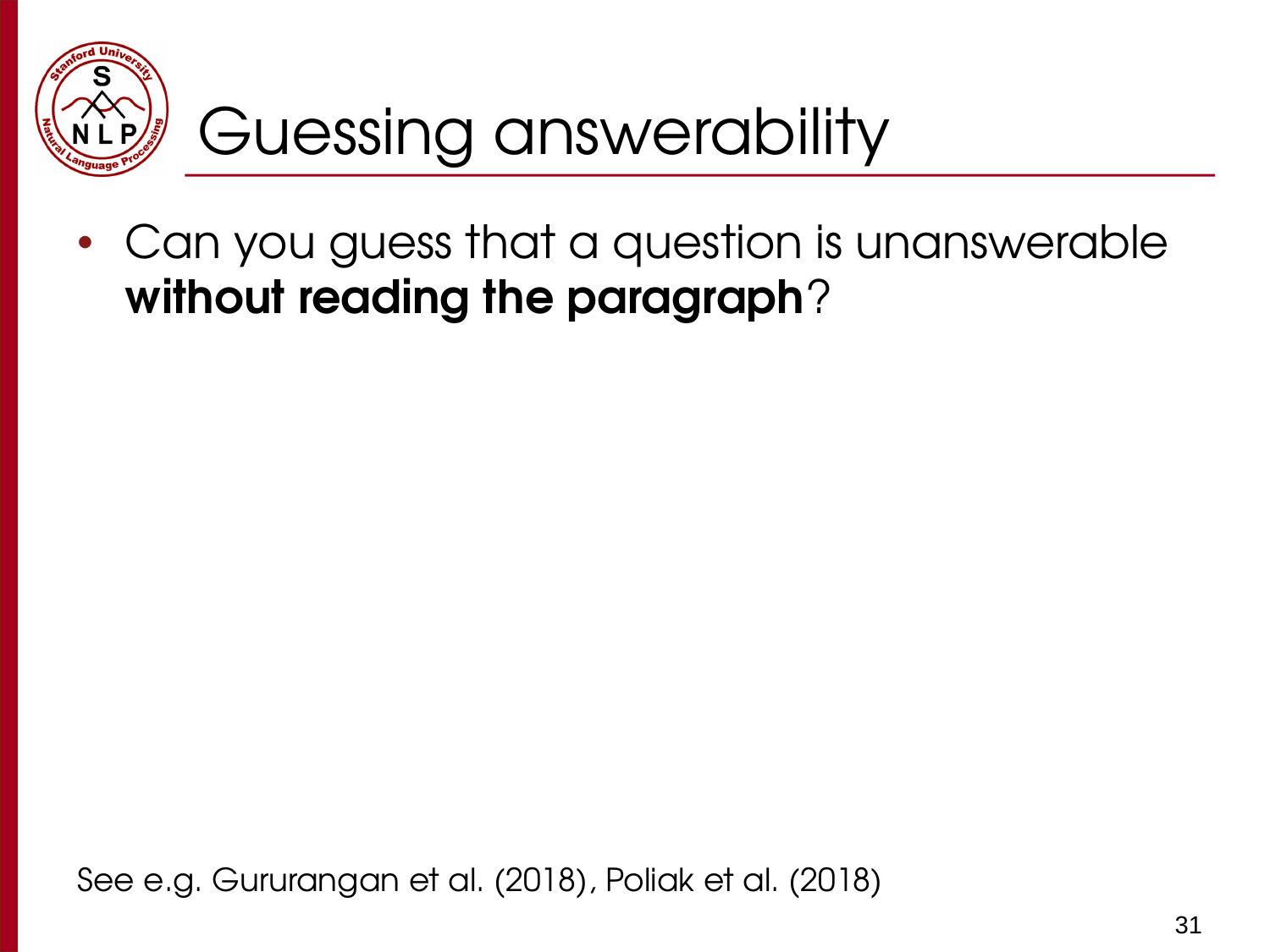

# Guessing answerability
Can you guess that a question is unanswerable without reading the paragraph?
See e.g. Gururangan et al. (2018), Poliak et al. (2018)
31